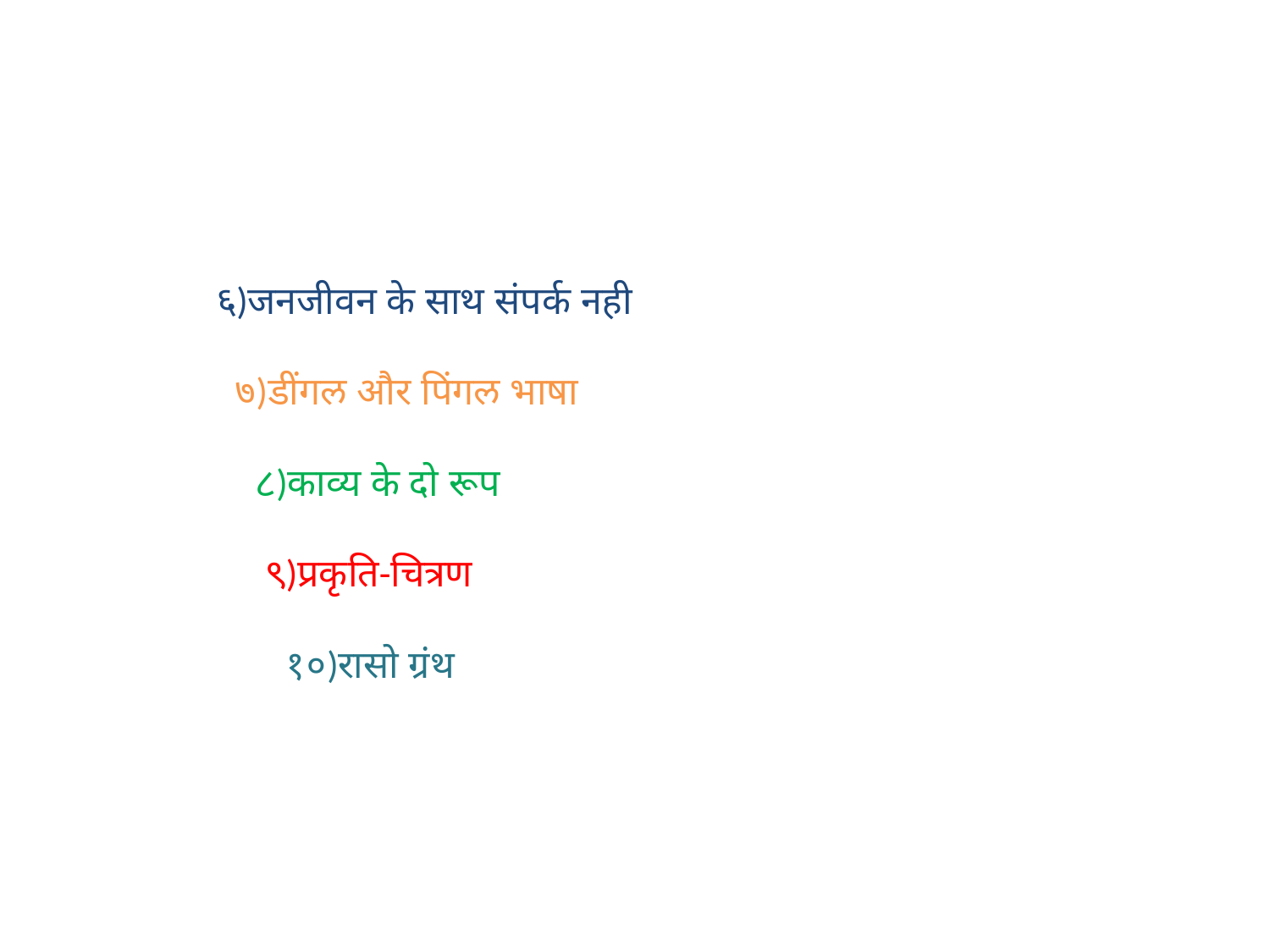

# ६)जनजीवन के साथ संपर्क नही ७)डींगल और पिंगल भाषा ८)काव्य के दो रूप ९)प्रकृति-चित्रण १०)रासो ग्रंथ